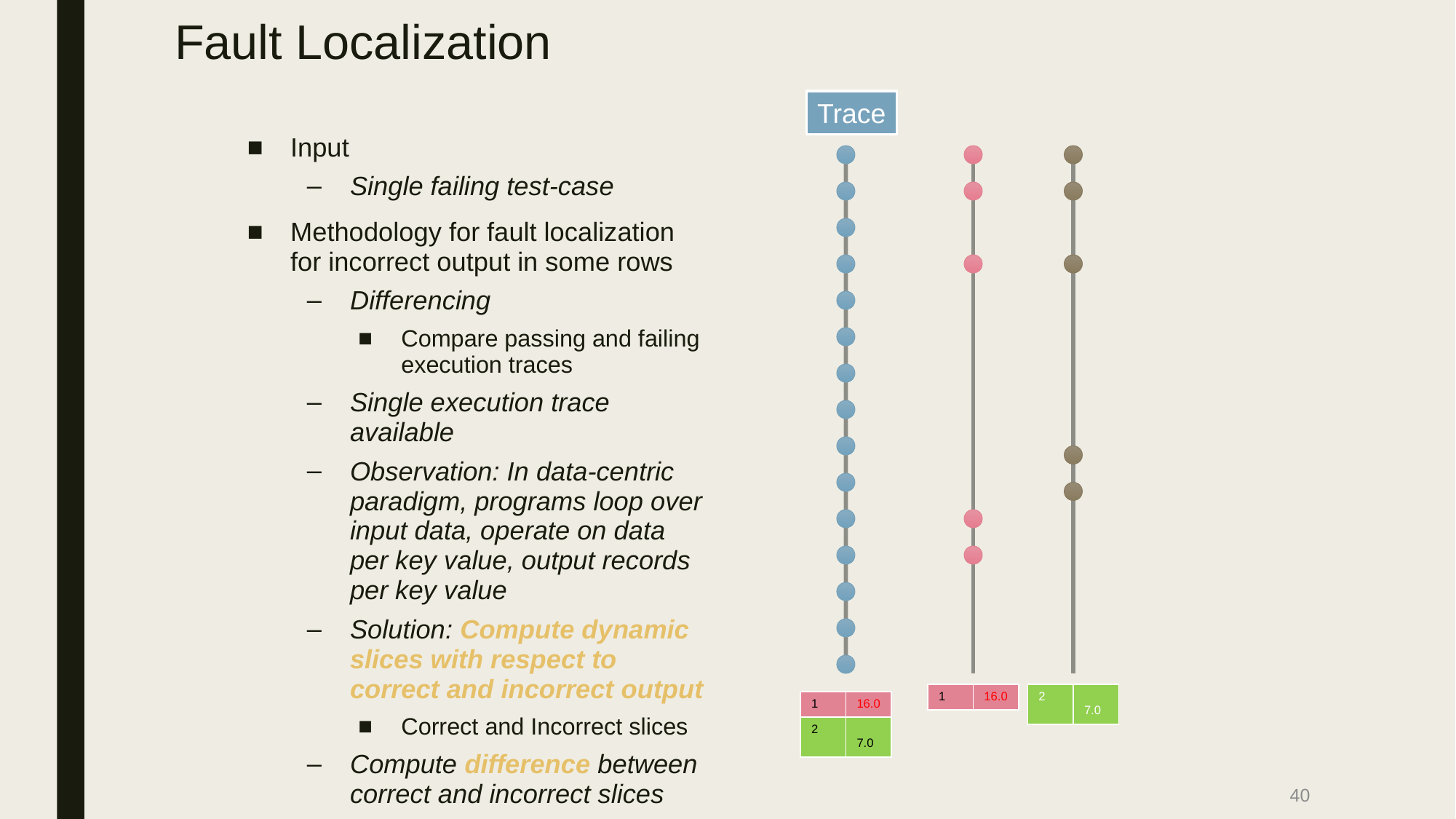

# Fault Localization
Trace
Input
Single failing test-case
Methodology for fault localization for incorrect output in some rows
Differencing
Compare passing and failing execution traces
Single execution trace available
Observation: In data-centric paradigm, programs loop over input data, operate on data per key value, output records per key value
Solution: Compute dynamic slices with respect to correct and incorrect output
Correct and Incorrect slices
Compute difference between correct and incorrect slices

| 1 | 16.0 |
| --- | --- |
| 2 | 7.0 |
| --- | --- |
| 1 | 16.0 |
| --- | --- |
| 2 | 7.0 |
40